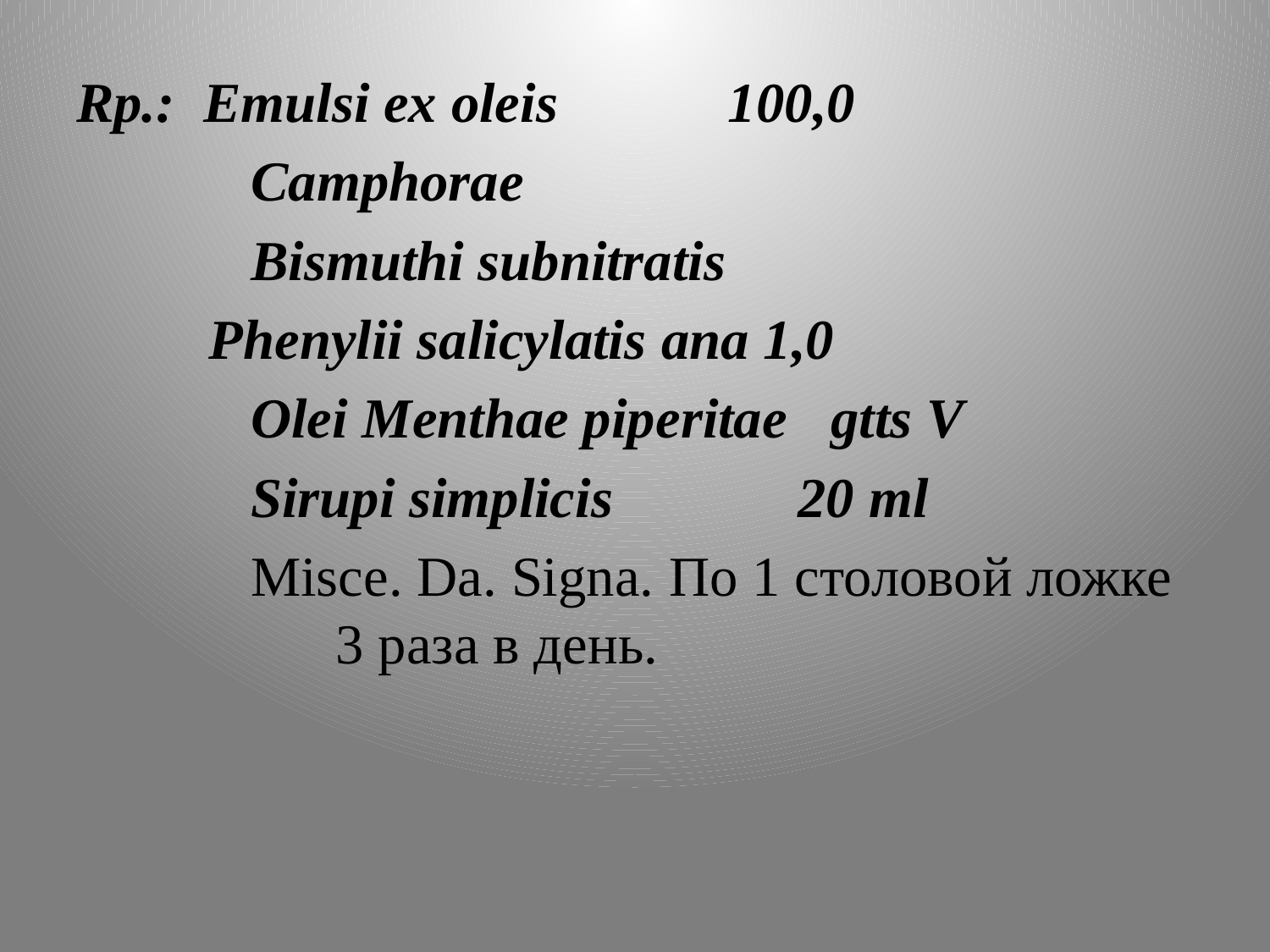

Rp.:  Emulsi ex oleis            100,0
		Camphorae
		Bismuthi subnitratis
	      Phenylii salicylatis ana 1,0
		Olei Menthae piperitae   gtts V
		Sirupi simplicis             20 ml
		Misce. Da. Signa. По 1 столовой ложке 	      3 раза в день.